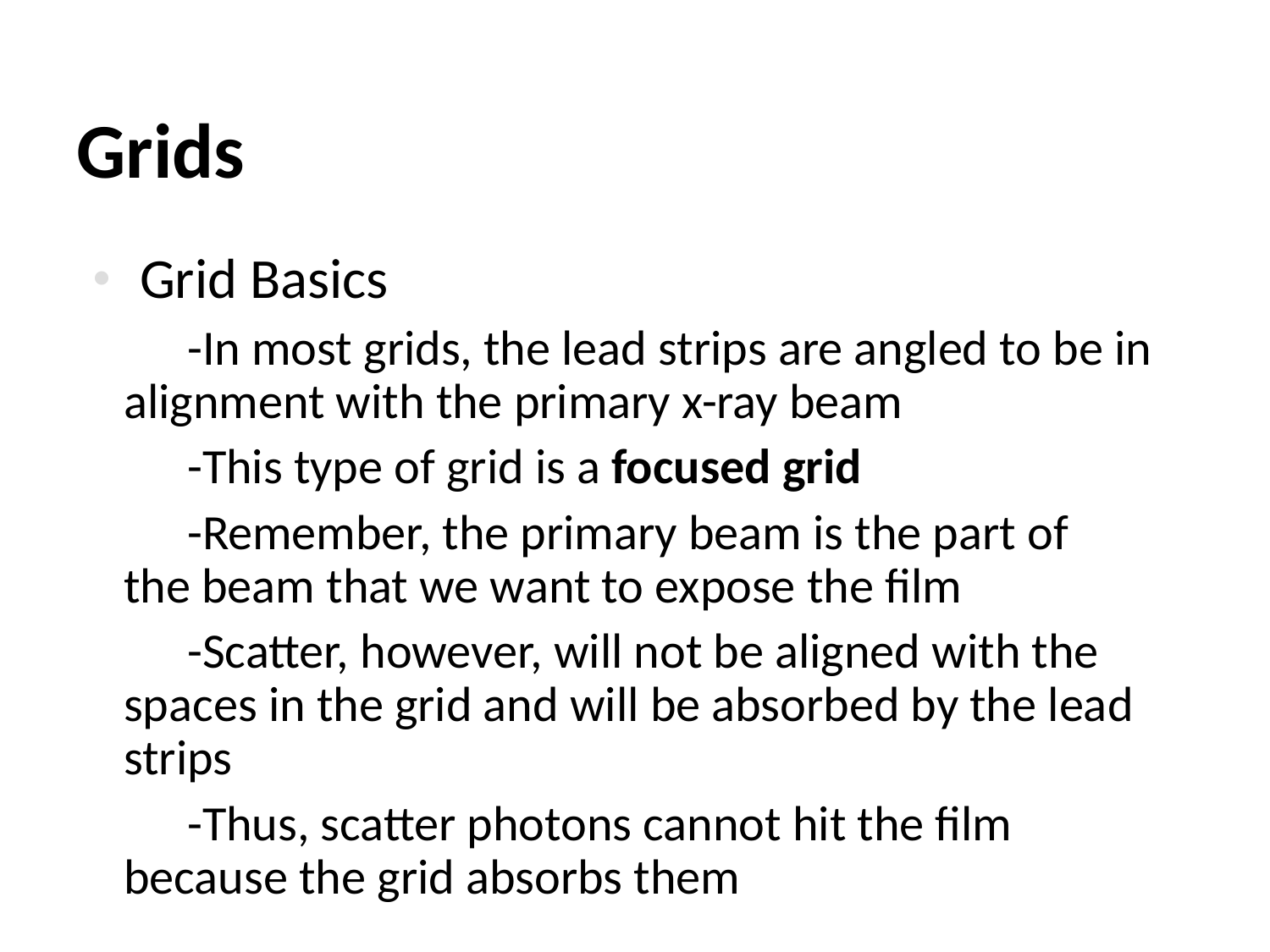

# Grids
Grid Basics
-In most grids, the lead strips are angled to be in alignment with the primary x-ray beam
-This type of grid is a focused grid
-Remember, the primary beam is the part of 	the beam that we want to expose the film
-Scatter, however, will not be aligned with the 	spaces in the grid and will be absorbed by the lead strips
-Thus, scatter photons cannot hit the film 	because the grid absorbs them